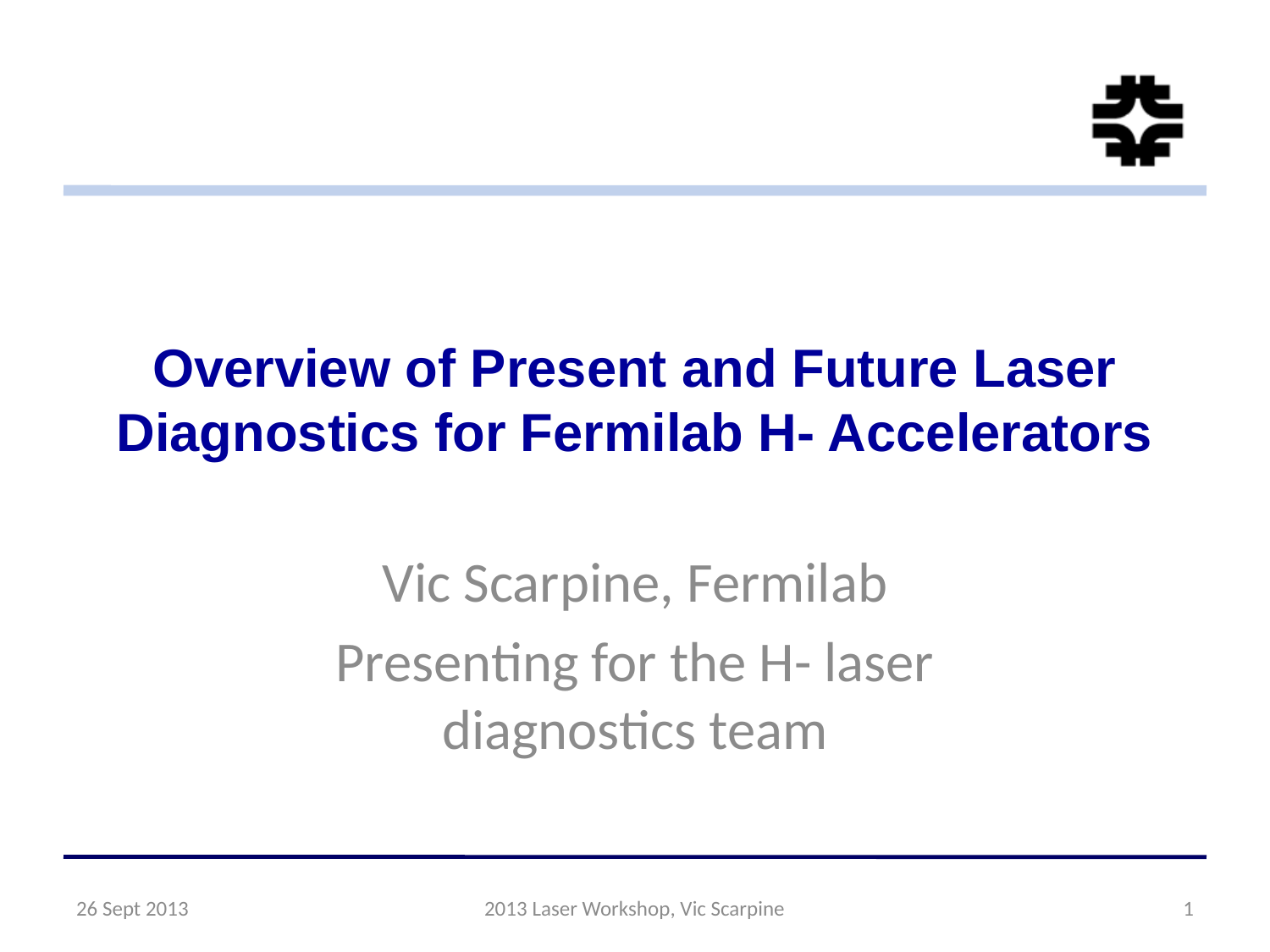

# Overview of Present and Future Laser Diagnostics for Fermilab H- Accelerators
Vic Scarpine, Fermilab
Presenting for the H- laser diagnostics team

26 Sept 2013
2013 Laser Workshop, Vic Scarpine
1